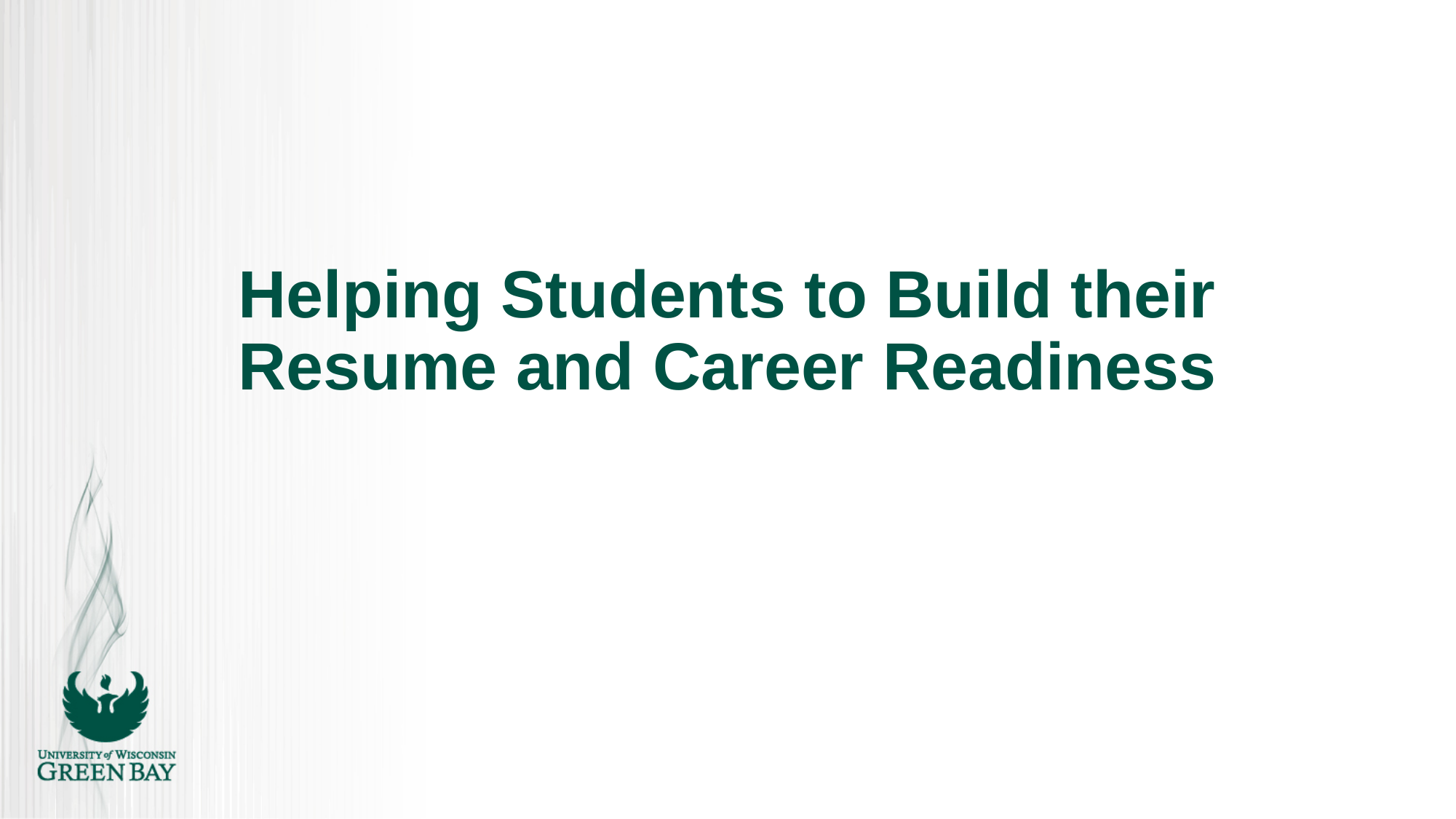

# Helping Students to Build their Resume and Career Readiness